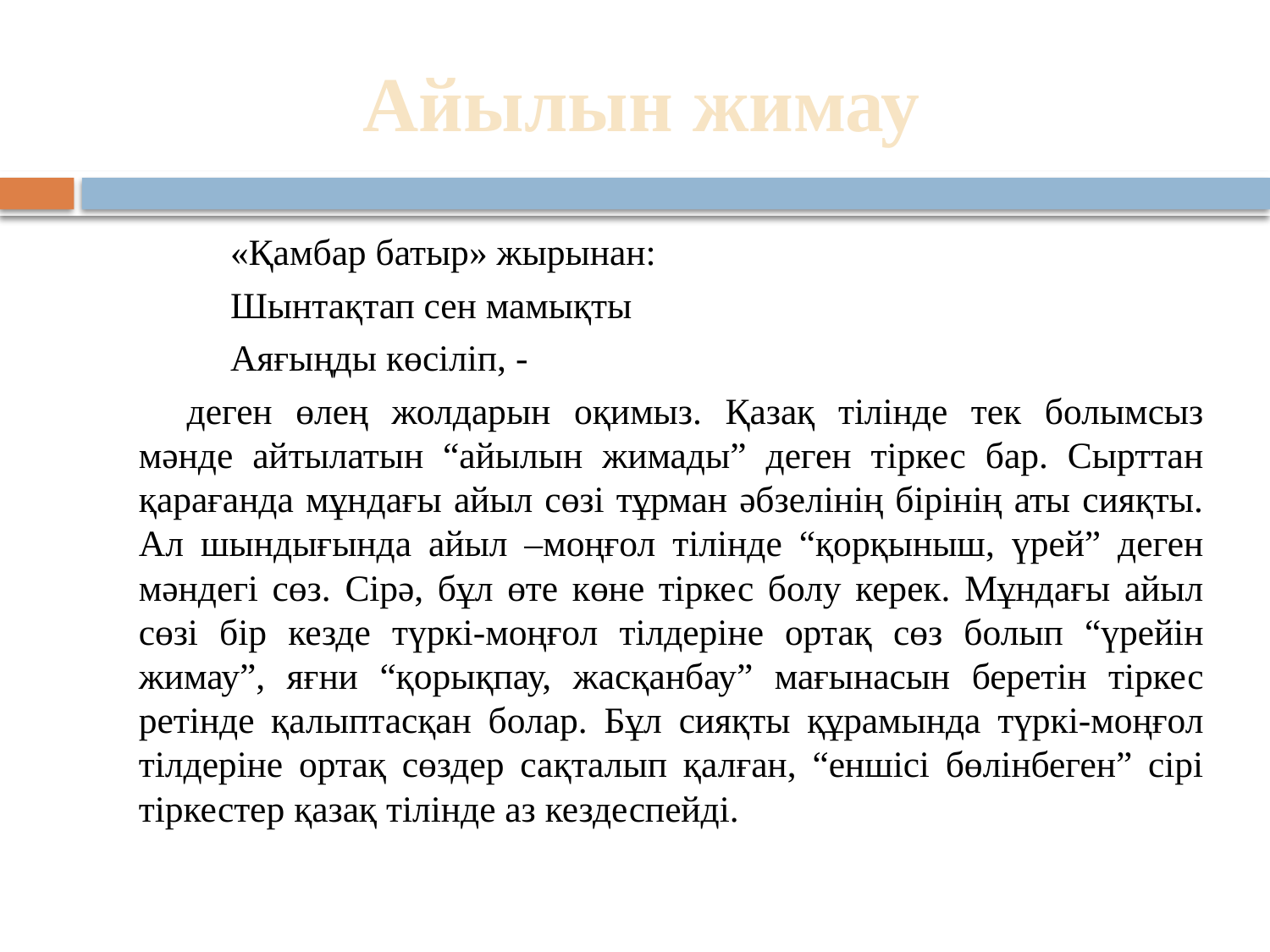

# Айылын жимау
		«Қамбар батыр» жырынан:
		Шынтақтап сен мамықты
		Аяғыңды көсіліп, -
деген өлең жолдарын оқимыз. Қазақ тілінде тек болымсыз мәнде айтылатын “айылын жимады” деген тіркес бар. Сырттан қарағанда мұндағы айыл сөзі тұрман әбзелінің бірінің аты сияқты. Ал шындығында айыл –моңғол тілінде “қорқыныш, үрей” деген мәндегі сөз. Сірә, бұл өте көне тіркес болу керек. Мұндағы айыл сөзі бір кезде түркі-моңғол тілдеріне ортақ сөз болып “үрейін жимау”, яғни “қорықпау, жасқанбау” мағынасын беретін тіркес ретінде қалыптасқан болар. Бұл сияқты құрамында түркі-моңғол тілдеріне ортақ сөздер сақталып қалған, “еншісі бөлінбеген” сірі тіркестер қазақ тілінде аз кездеспейді.